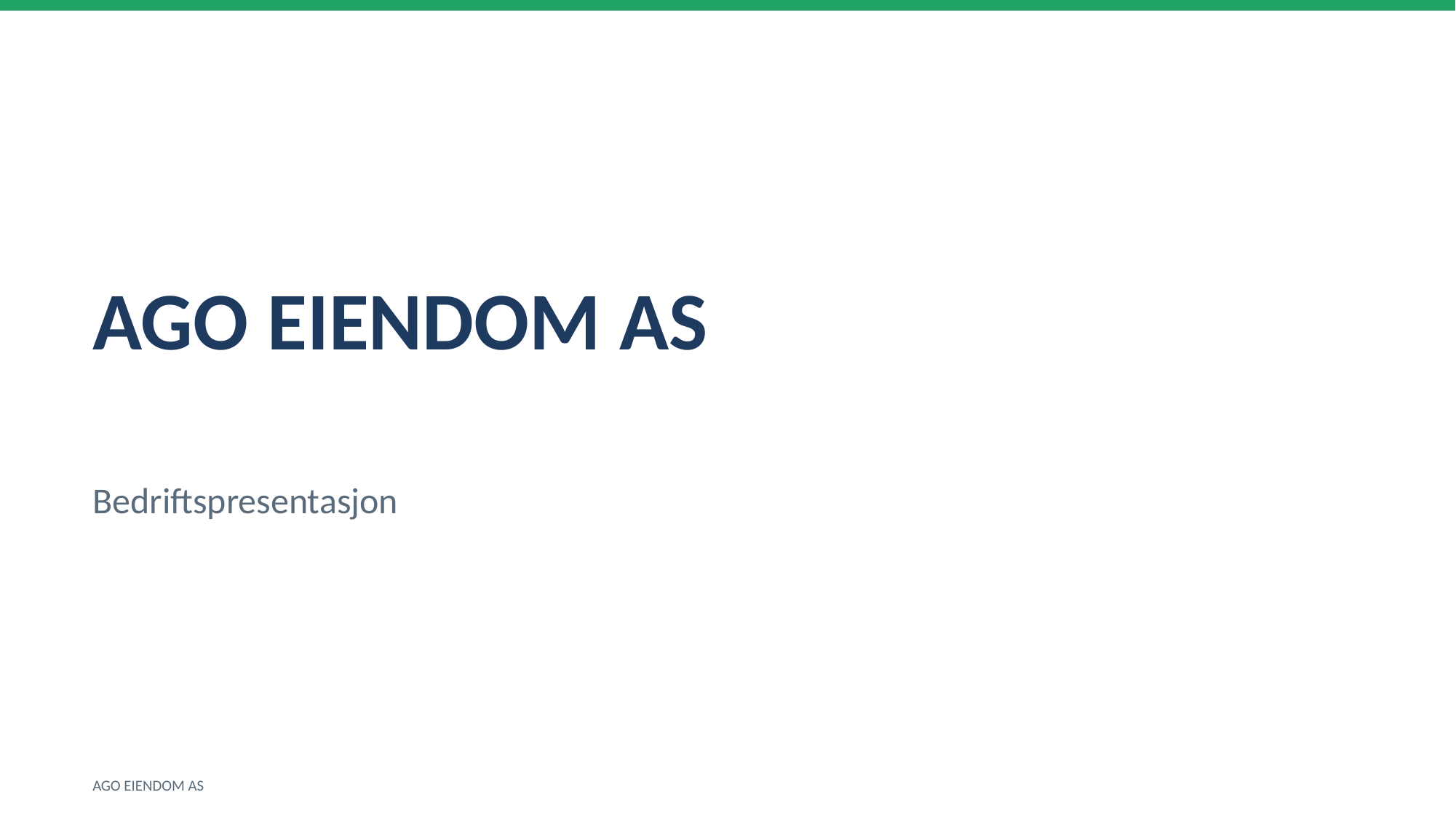

AGO EIENDOM AS
Bedriftspresentasjon
AGO EIENDOM AS